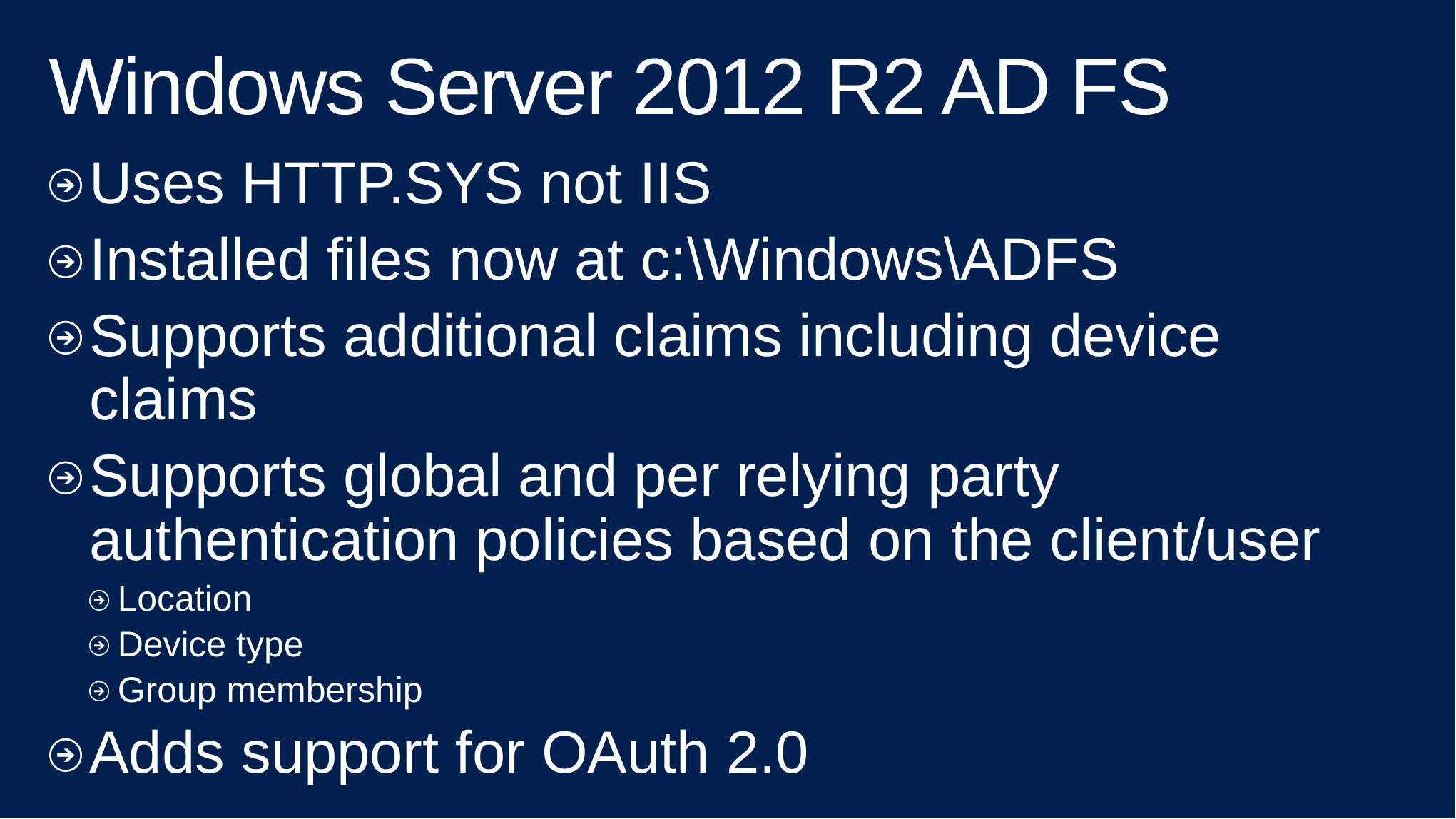

# Windows Server 2012 R2 AD FS
Uses HTTP.SYS not IIS
Installed files now at c:\Windows\ADFS
Supports additional claims including device claims
Supports global and per relying party authentication policies based on the client/user
Location
Device type
Group membership
Adds support for OAuth 2.0